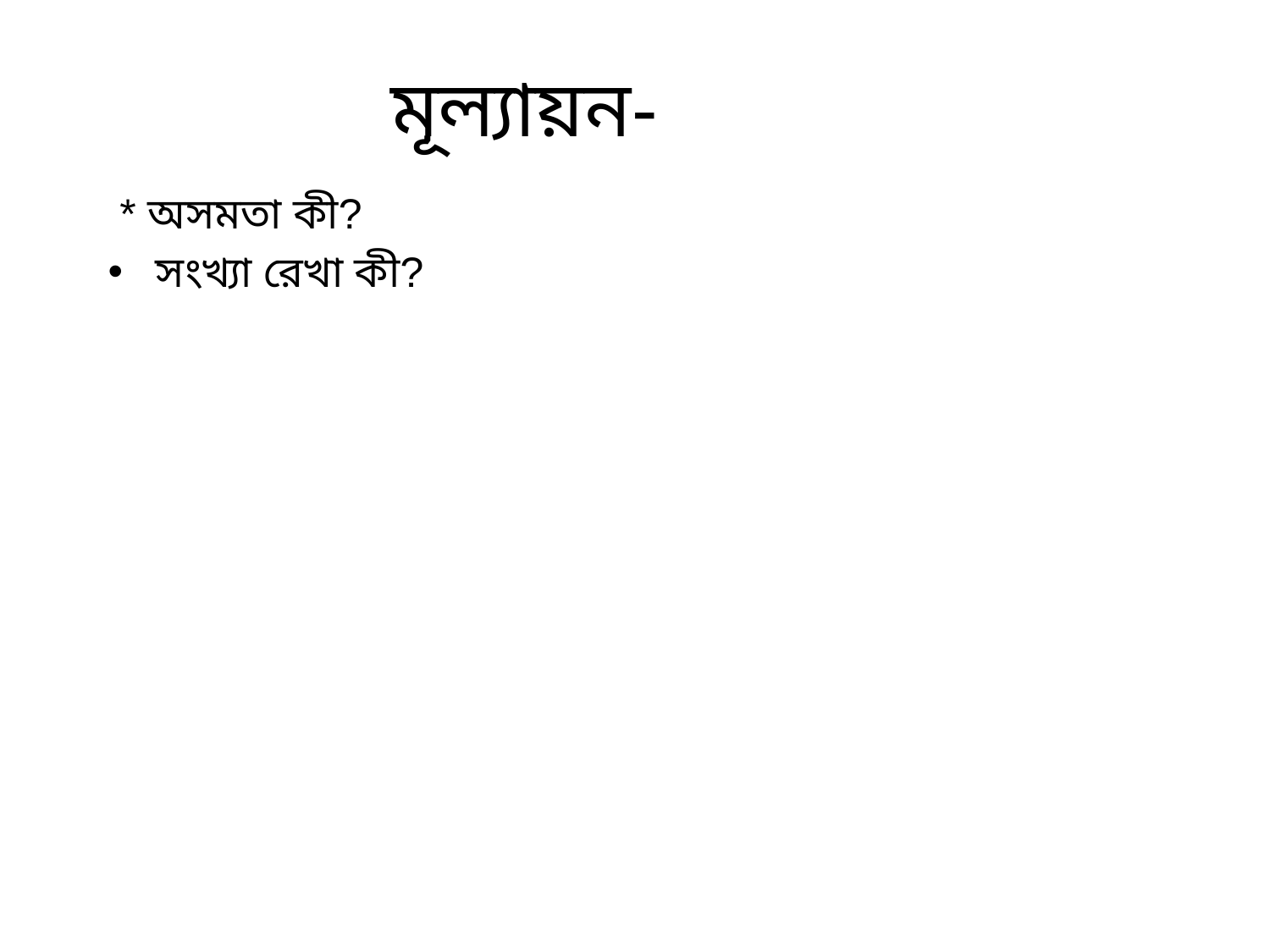

মূল্যায়ন-
 * অসমতা কী?
সংখ্যা রেখা কী?